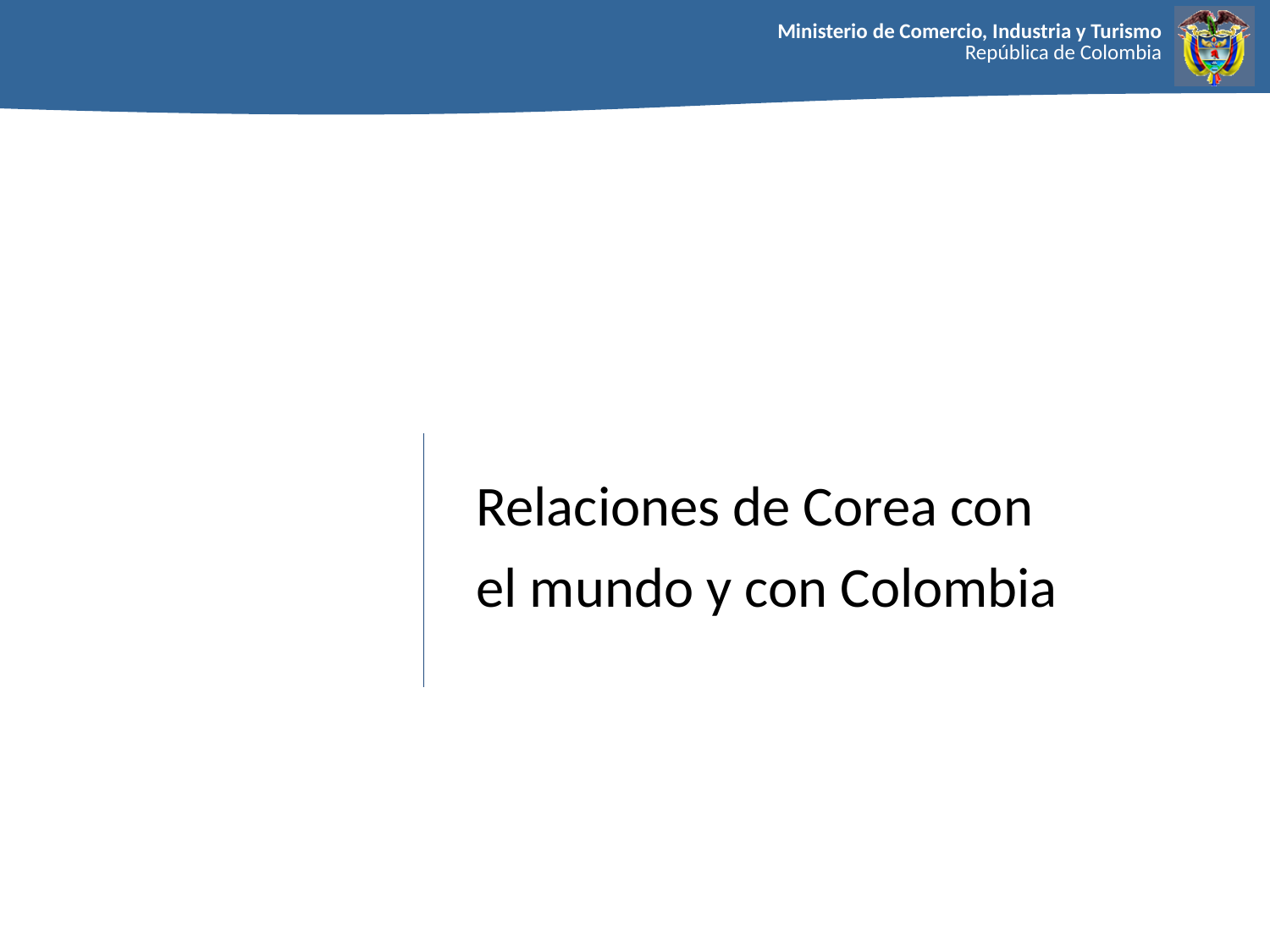

Relaciones de Corea con el mundo y con Colombia